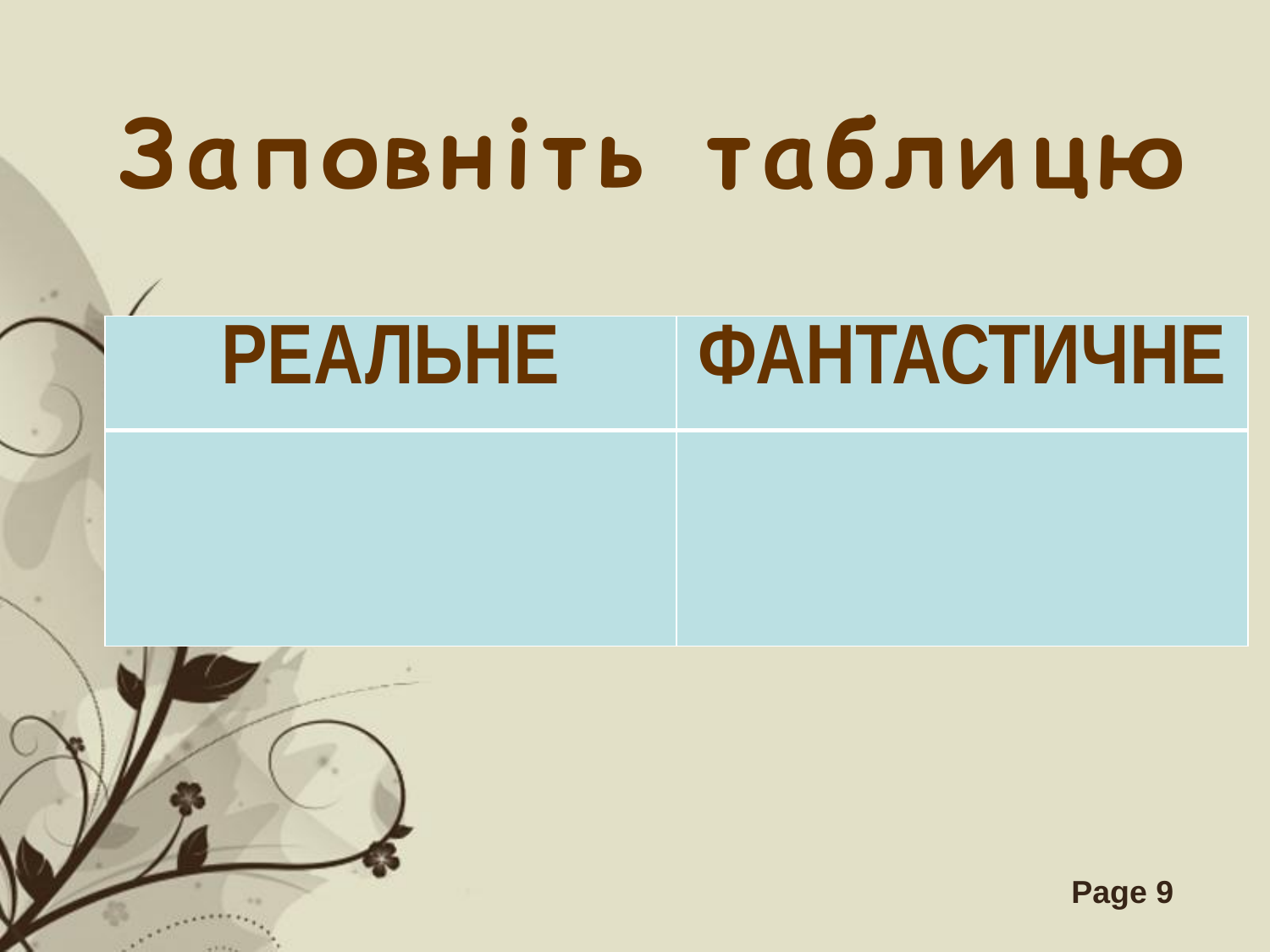

# Заповніть таблицю
| РЕАЛЬНЕ | ФАНТАСТИЧНЕ |
| --- | --- |
|  |  |